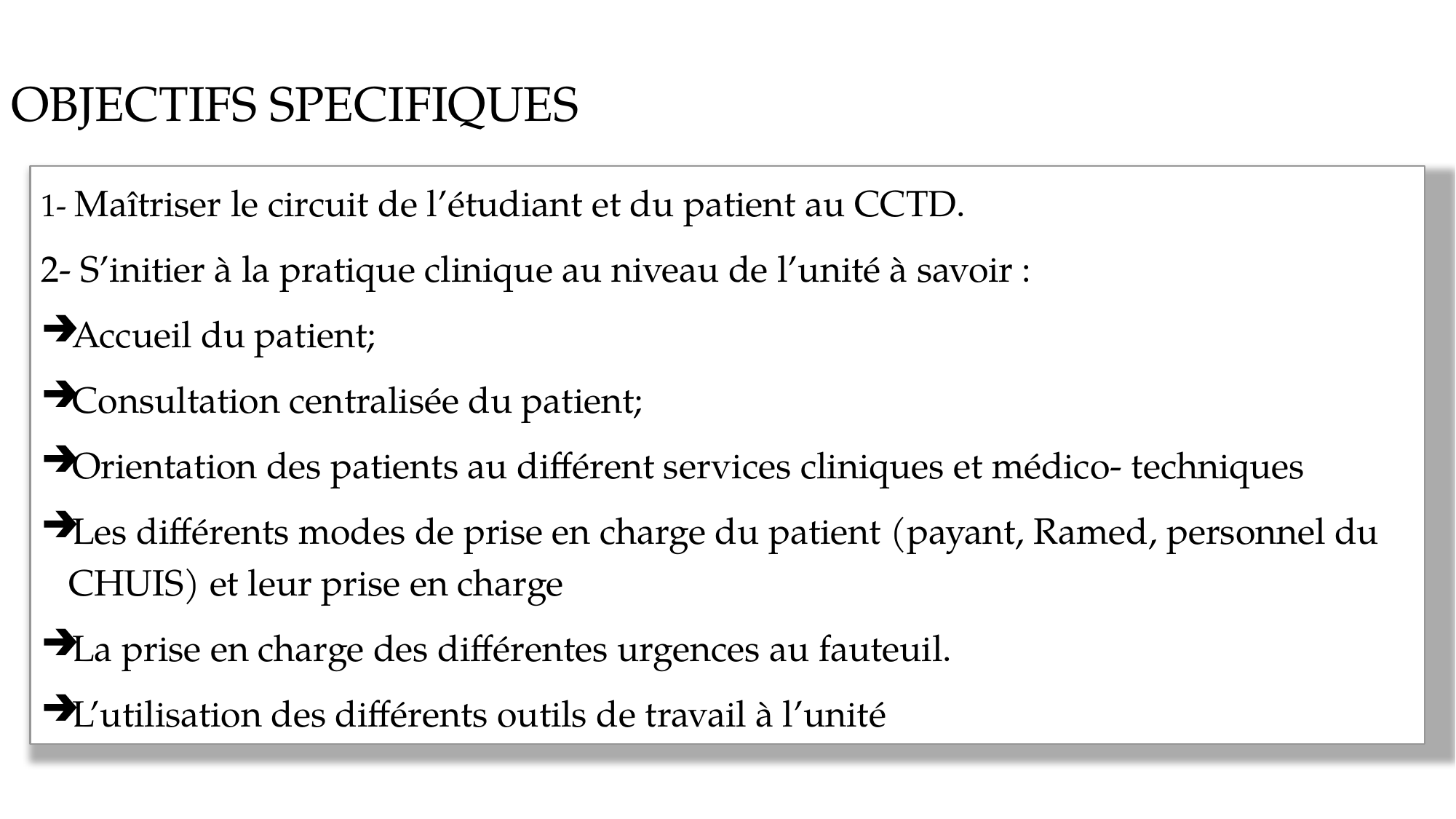

# OBJECTIFS SPECIFIQUES
1- Maîtriser le circuit de l’étudiant et du patient au CCTD.
2- S’initier à la pratique clinique au niveau de l’unité à savoir :
Accueil du patient;
Consultation centralisée du patient;
Orientation des patients au différent services cliniques et médico- techniques
Les différents modes de prise en charge du patient (payant, Ramed, personnel du CHUIS) et leur prise en charge
La prise en charge des différentes urgences au fauteuil.
L’utilisation des différents outils de travail à l’unité